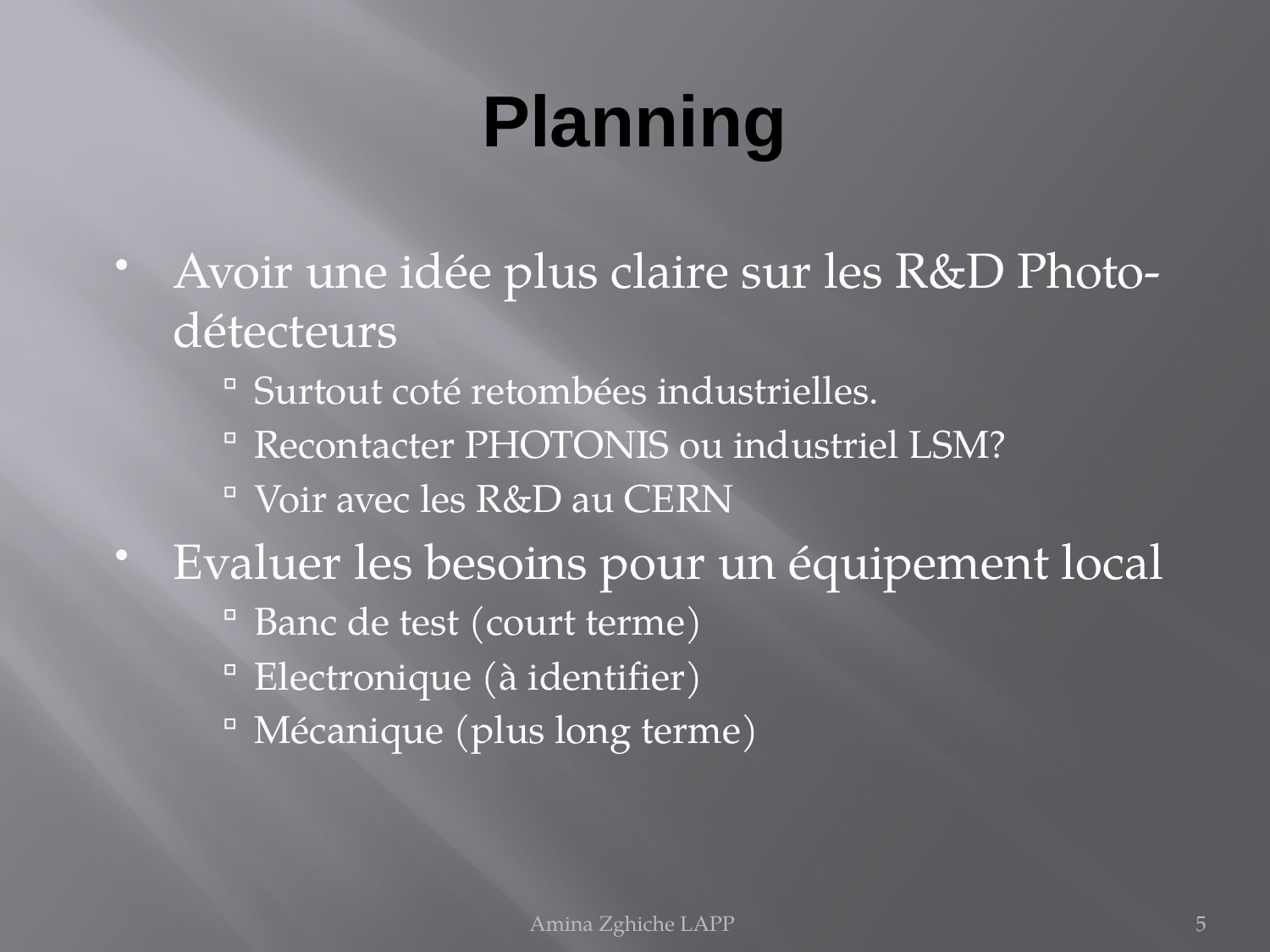

# Planning
Avoir une idée plus claire sur les R&D Photo-détecteurs
Surtout coté retombées industrielles.
Recontacter PHOTONIS ou industriel LSM?
Voir avec les R&D au CERN
Evaluer les besoins pour un équipement local
Banc de test (court terme)
Electronique (à identifier)
Mécanique (plus long terme)
Amina Zghiche LAPP
5